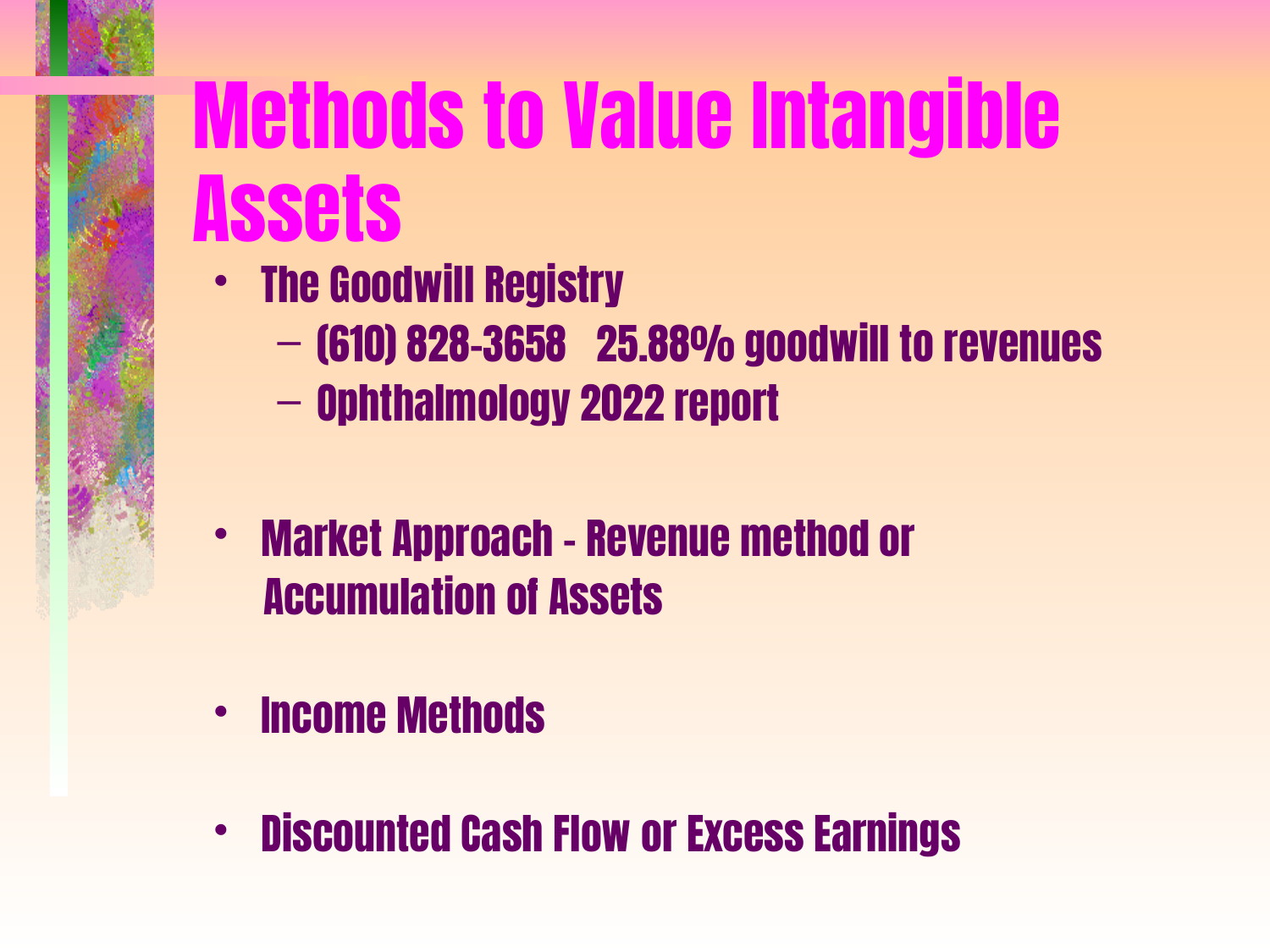

# Methods to Value Intangible Assets
The Goodwill Registry
(610) 828-3658   25.88% goodwill to revenues
Ophthalmology 2022 report

Market Approach – Revenue method or
     Accumulation of Assets

Income Methods

Discounted Cash Flow or Excess Earnings